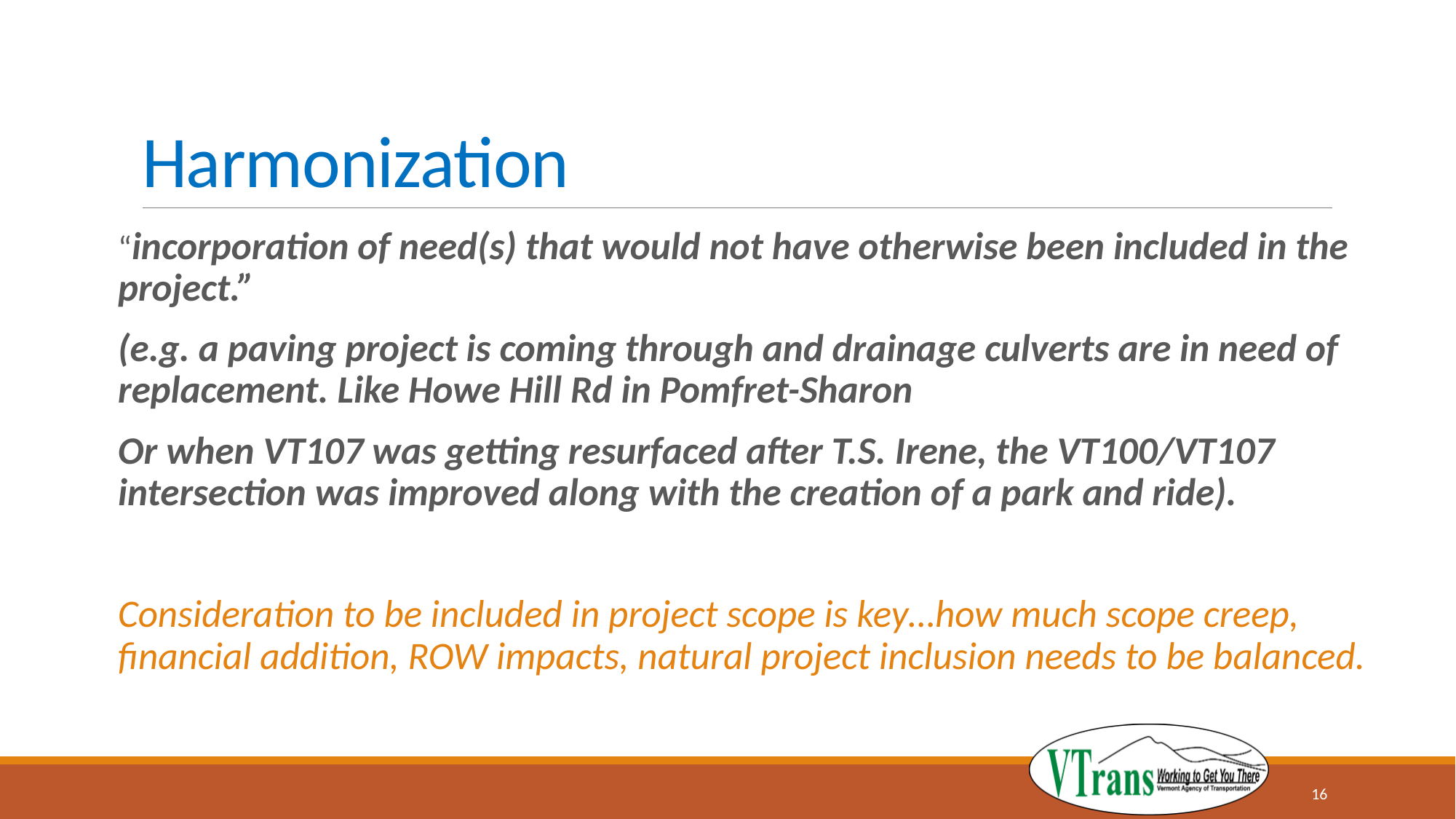

# Harmonization
“incorporation of need(s) that would not have otherwise been included in the project.”
(e.g. a paving project is coming through and drainage culverts are in need of replacement. Like Howe Hill Rd in Pomfret-Sharon
Or when VT107 was getting resurfaced after T.S. Irene, the VT100/VT107 intersection was improved along with the creation of a park and ride).

Consideration to be included in project scope is key…how much scope creep, financial addition, ROW impacts, natural project inclusion needs to be balanced.

16